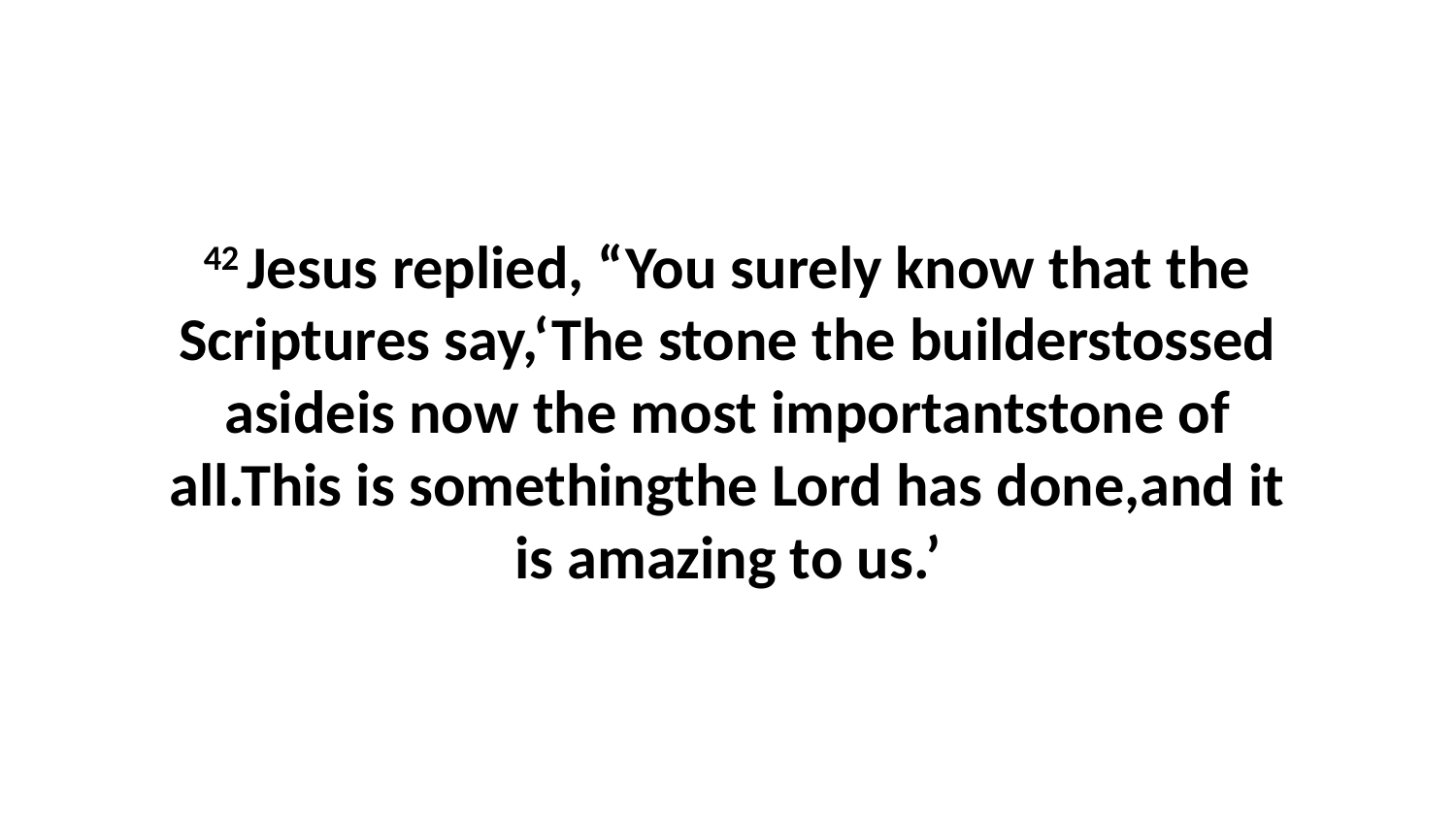

42 Jesus replied, “You surely know that the Scriptures say,‘The stone the builderstossed asideis now the most importantstone of all.This is somethingthe Lord has done,and it is amazing to us.’